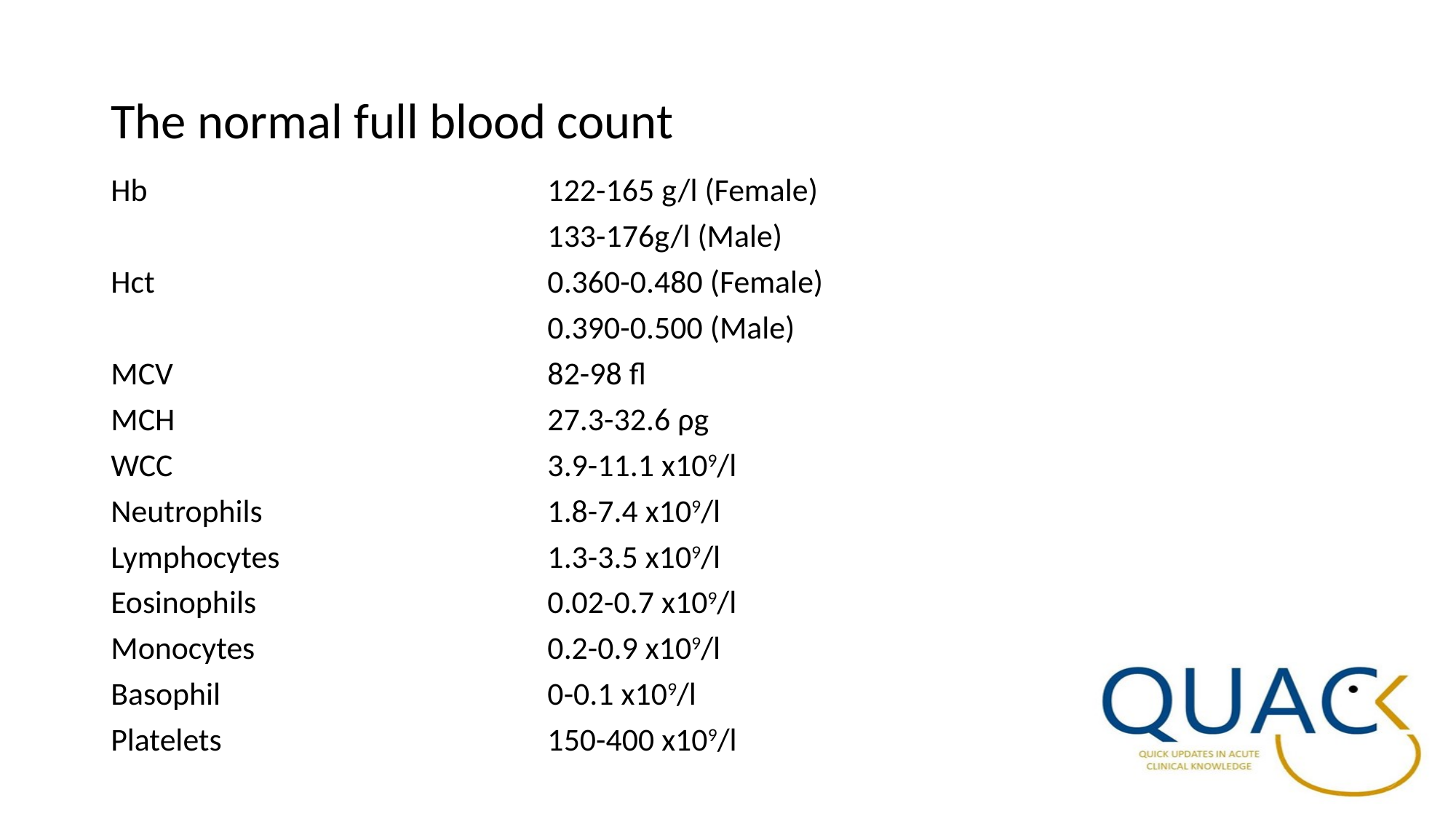

# The normal full blood count
Hb				122-165 g/l (Female)
				133-176g/l (Male)
Hct				0.360-0.480 (Female)
				0.390-0.500 (Male)
MCV				82-98 fl
MCH				27.3-32.6 ρg
WCC				3.9-11.1 x109/l
Neutrophils			1.8-7.4 x109/l
Lymphocytes			1.3-3.5 x109/l
Eosinophils			0.02-0.7 x109/l
Monocytes			0.2-0.9 x109/l
Basophil			0-0.1 x109/l
Platelets			150-400 x109/l